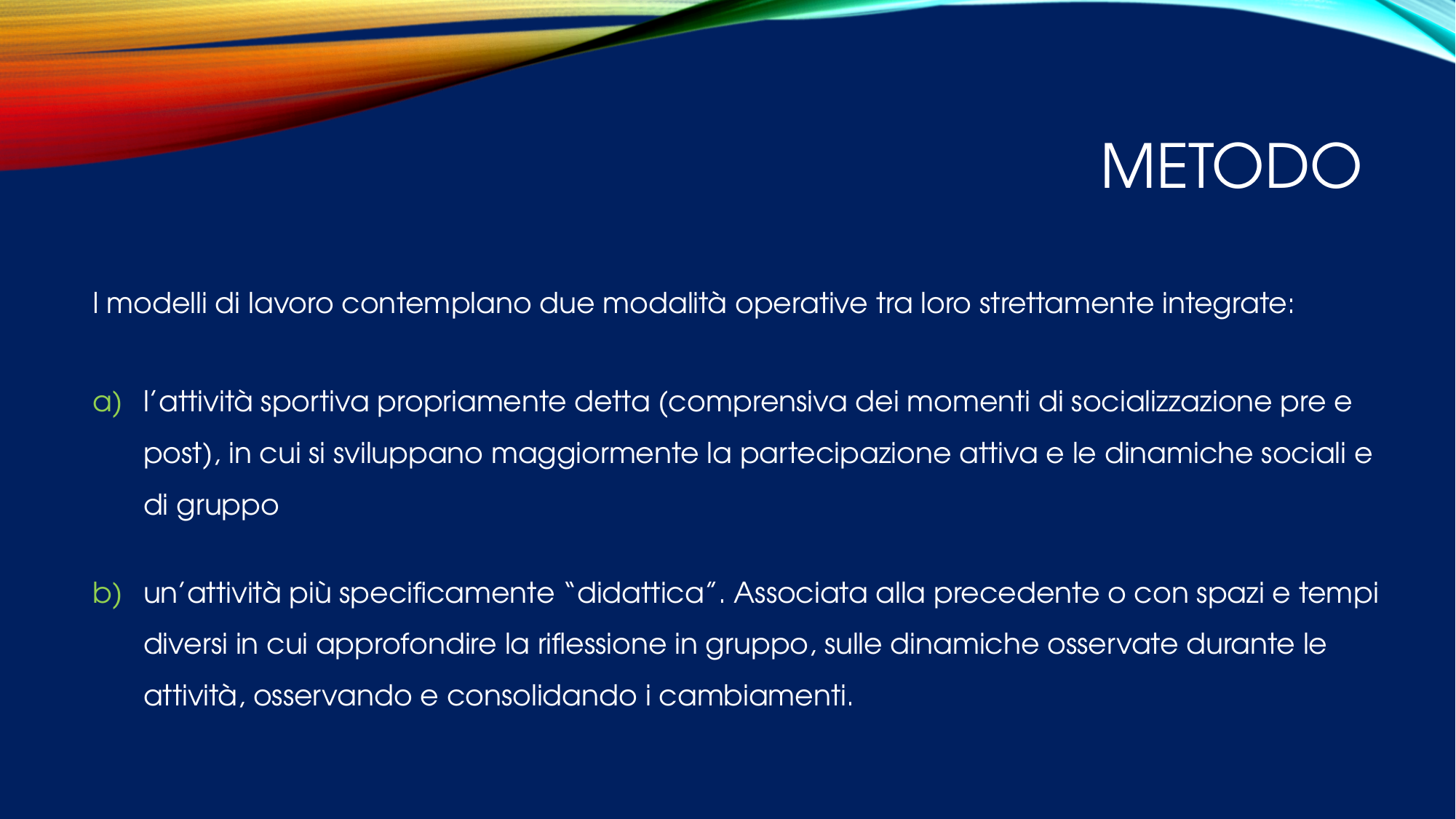

# metodo
I modelli di lavoro contemplano due modalità operative tra loro strettamente integrate:

l’attività sportiva propriamente detta (comprensiva dei momenti di socializzazione pre e post), in cui si sviluppano maggiormente la partecipazione attiva e le dinamiche sociali e di gruppo
un’attività più specificamente “didattica”. Associata alla precedente o con spazi e tempi diversi in cui approfondire la riflessione in gruppo, sulle dinamiche osservate durante le attività, osservando e consolidando i cambiamenti.